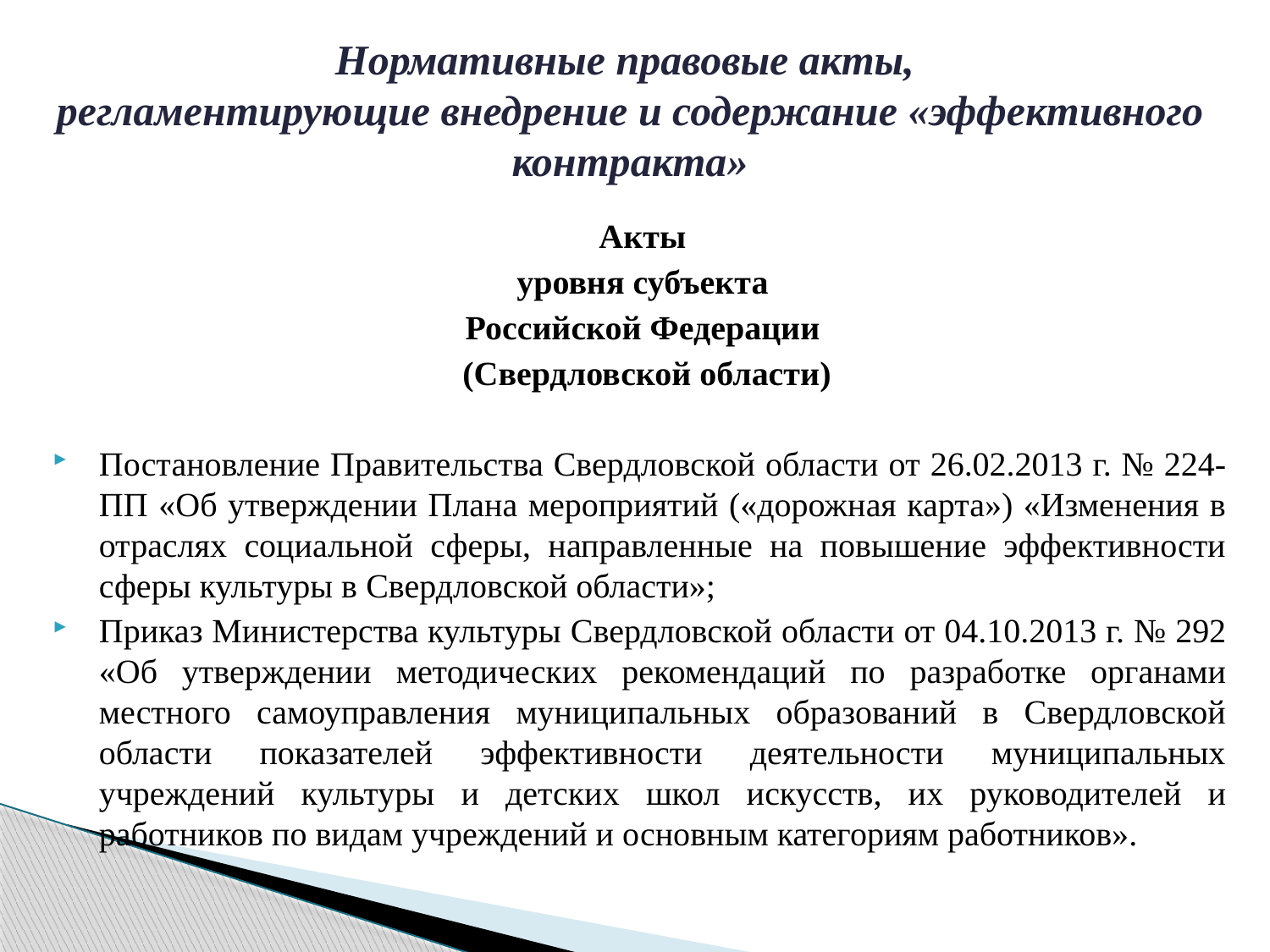

# Нормативные правовые акты, регламентирующие внедрение и содержание «эффективного контракта»
Акты
уровня субъекта
Российской Федерации
(Свердловской области)

Постановление Правительства Свердловской области от 26.02.2013 г. № 224-ПП «Об утверждении Плана мероприятий («дорожная карта») «Изменения в отраслях социальной сферы, направленные на повышение эффективности сферы культуры в Свердловской области»;
Приказ Министерства культуры Свердловской области от 04.10.2013 г. № 292 «Об утверждении методических рекомендаций по разработке органами местного самоуправления муниципальных образований в Свердловской области показателей эффективности деятельности муниципальных учреждений культуры и детских школ искусств, их руководителей и работников по видам учреждений и основным категориям работников».